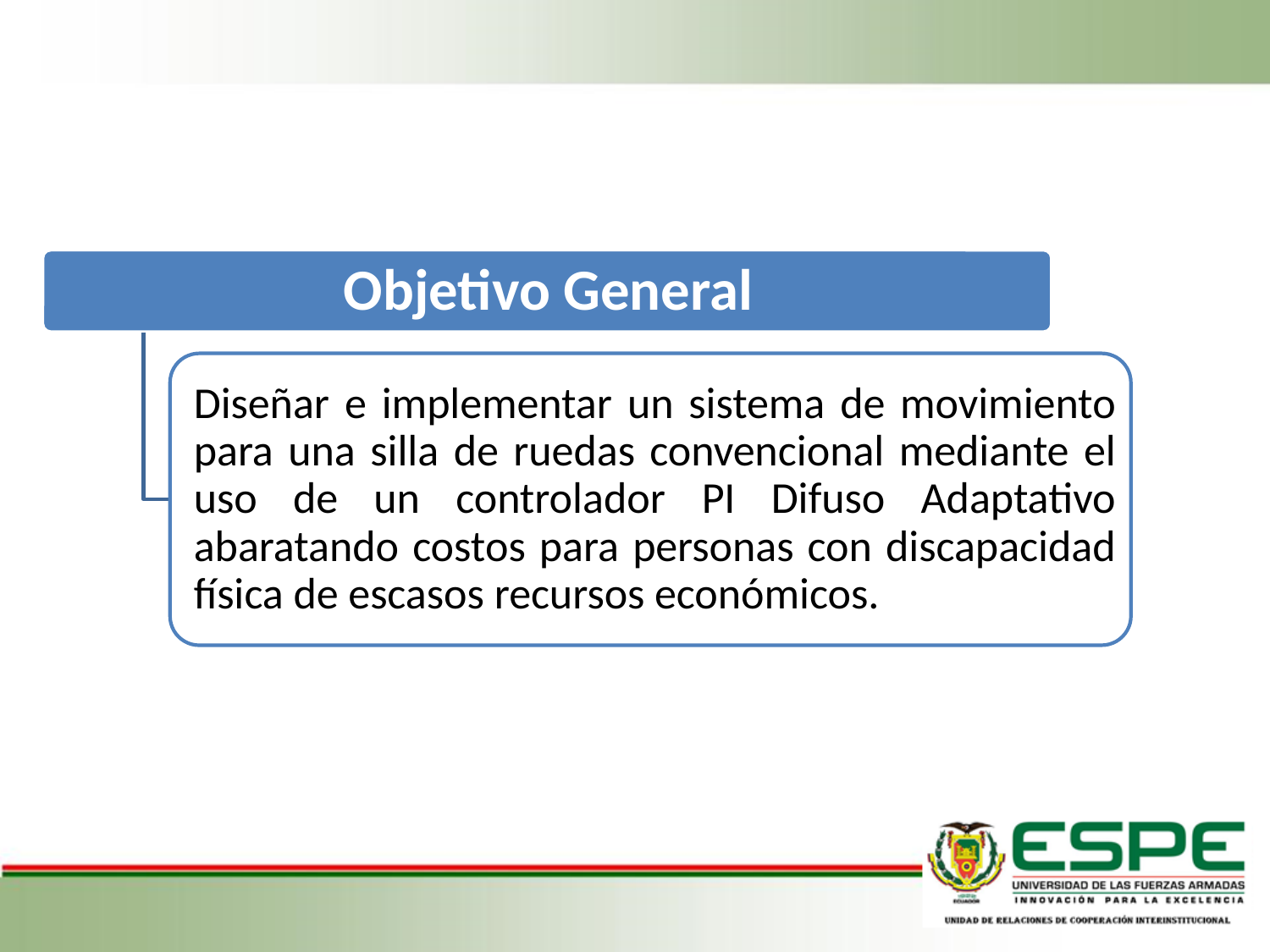

Objetivo General
Diseñar e implementar un sistema de movimiento para una silla de ruedas convencional mediante el uso de un controlador PI Difuso Adaptativo abaratando costos para personas con discapacidad física de escasos recursos económicos.